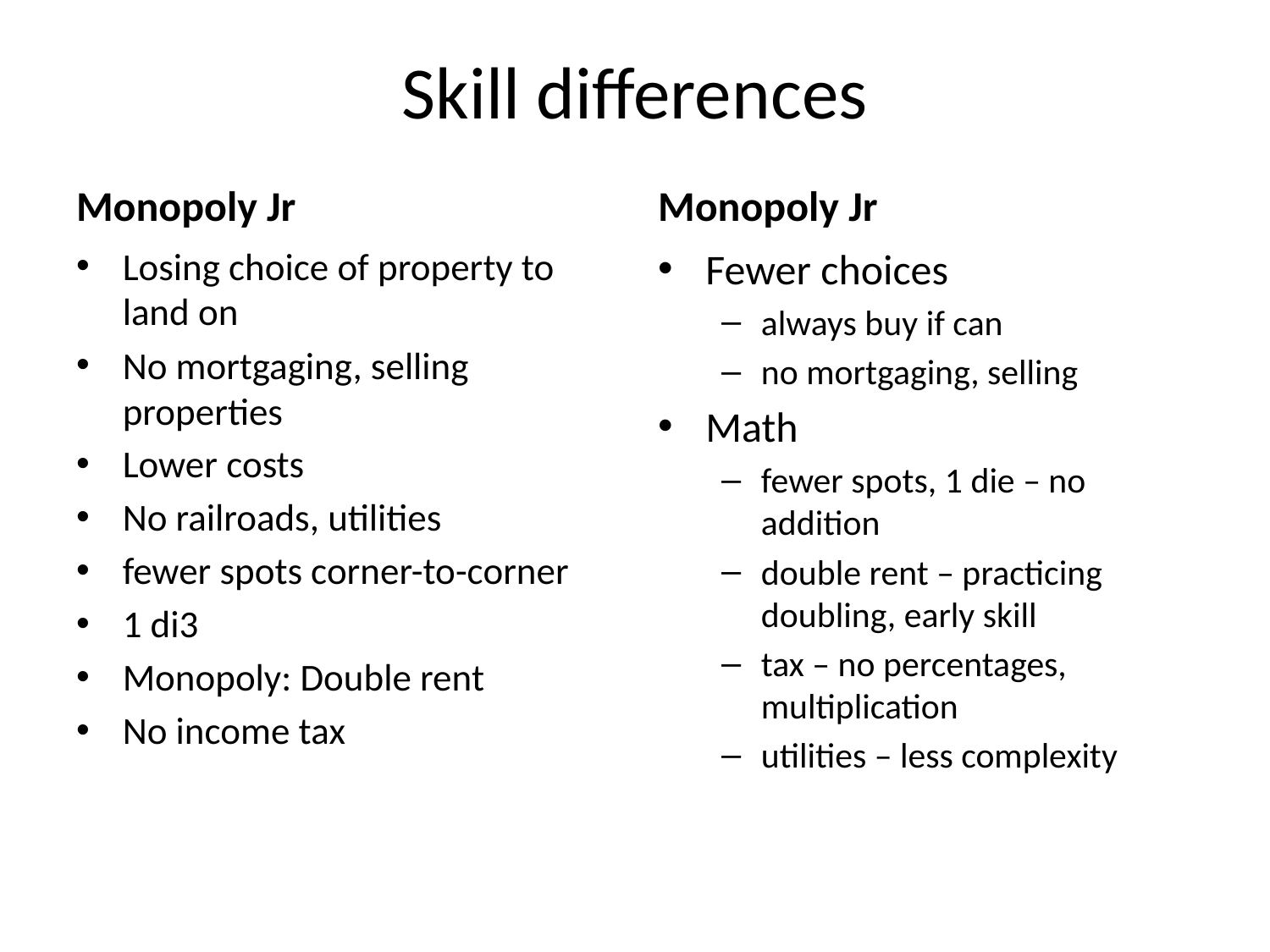

# Skill differences
Monopoly Jr
Monopoly Jr
Losing choice of property to land on
No mortgaging, selling properties
Lower costs
No railroads, utilities
fewer spots corner-to-corner
1 di3
Monopoly: Double rent
No income tax

Fewer choices
always buy if can
no mortgaging, selling
Math
fewer spots, 1 die – no addition
double rent – practicing doubling, early skill
tax – no percentages, multiplication
utilities – less complexity